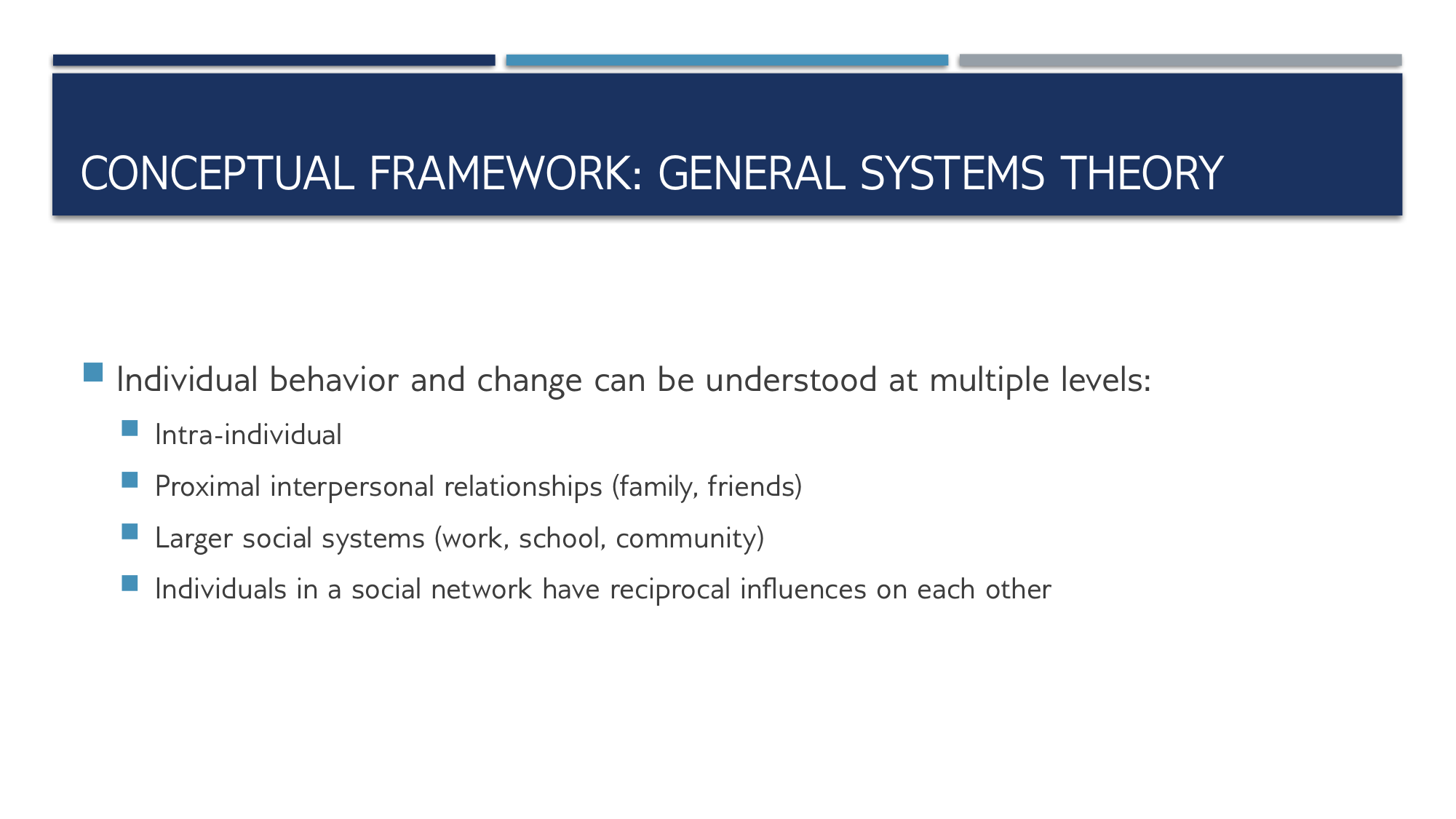

# CONCEPTUAL FRAMEWORK: General systems theory
Individual behavior and change can be understood at multiple levels:
Intra-individual
Proximal interpersonal relationships (family, friends)
Larger social systems (work, school, community)
Individuals in a social network have reciprocal influences on each other